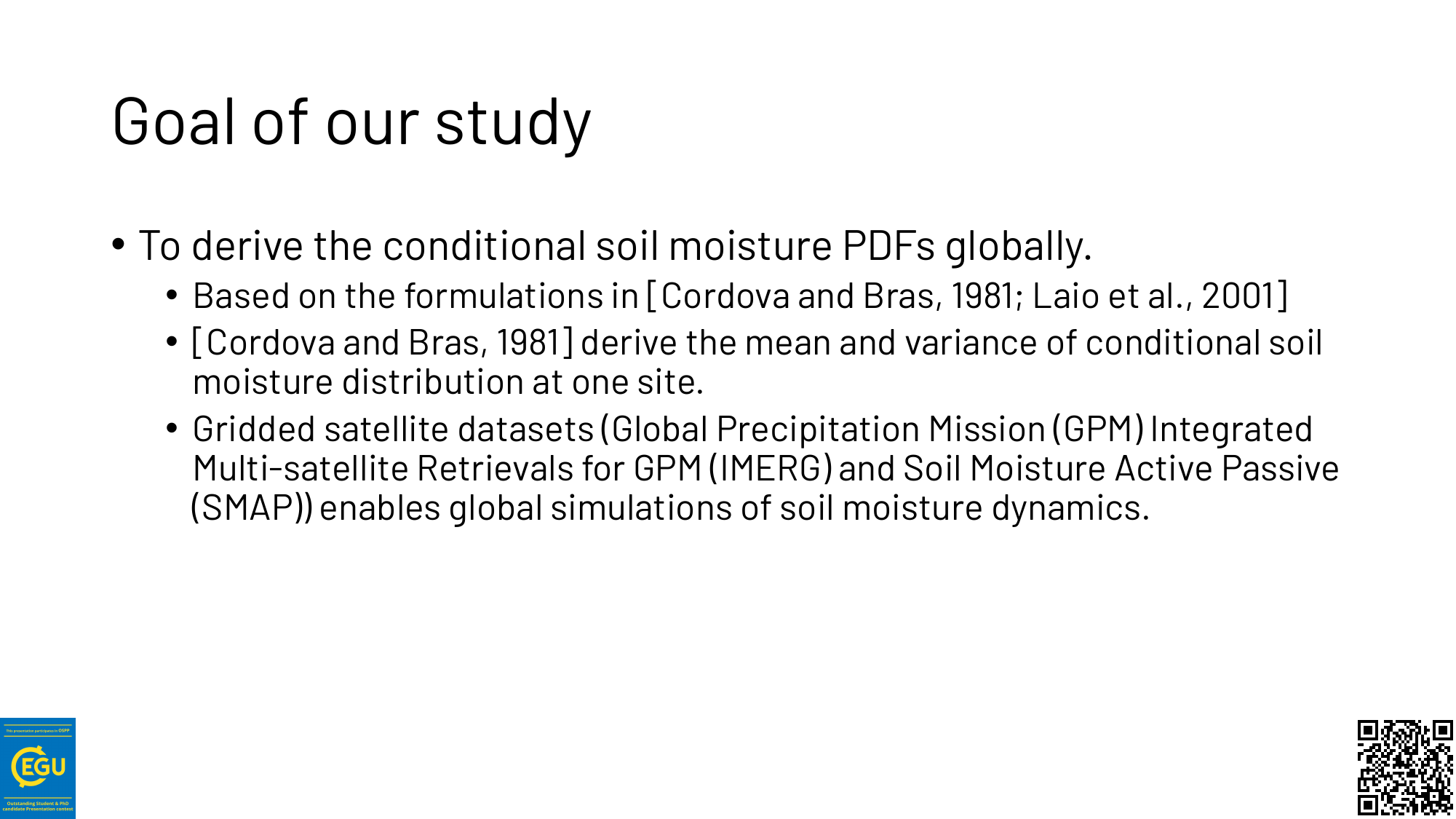

# Goal of our study
To derive the conditional soil moisture PDFs globally.
Based on the formulations in [Cordova and Bras, 1981; Laio et al., 2001]
[Cordova and Bras, 1981] derive the mean and variance of conditional soil moisture distribution at one site.
Gridded satellite datasets (Global Precipitation Mission (GPM) Integrated Multi-satellite Retrievals for GPM (IMERG) and Soil Moisture Active Passive (SMAP)) enables global simulations of soil moisture dynamics.